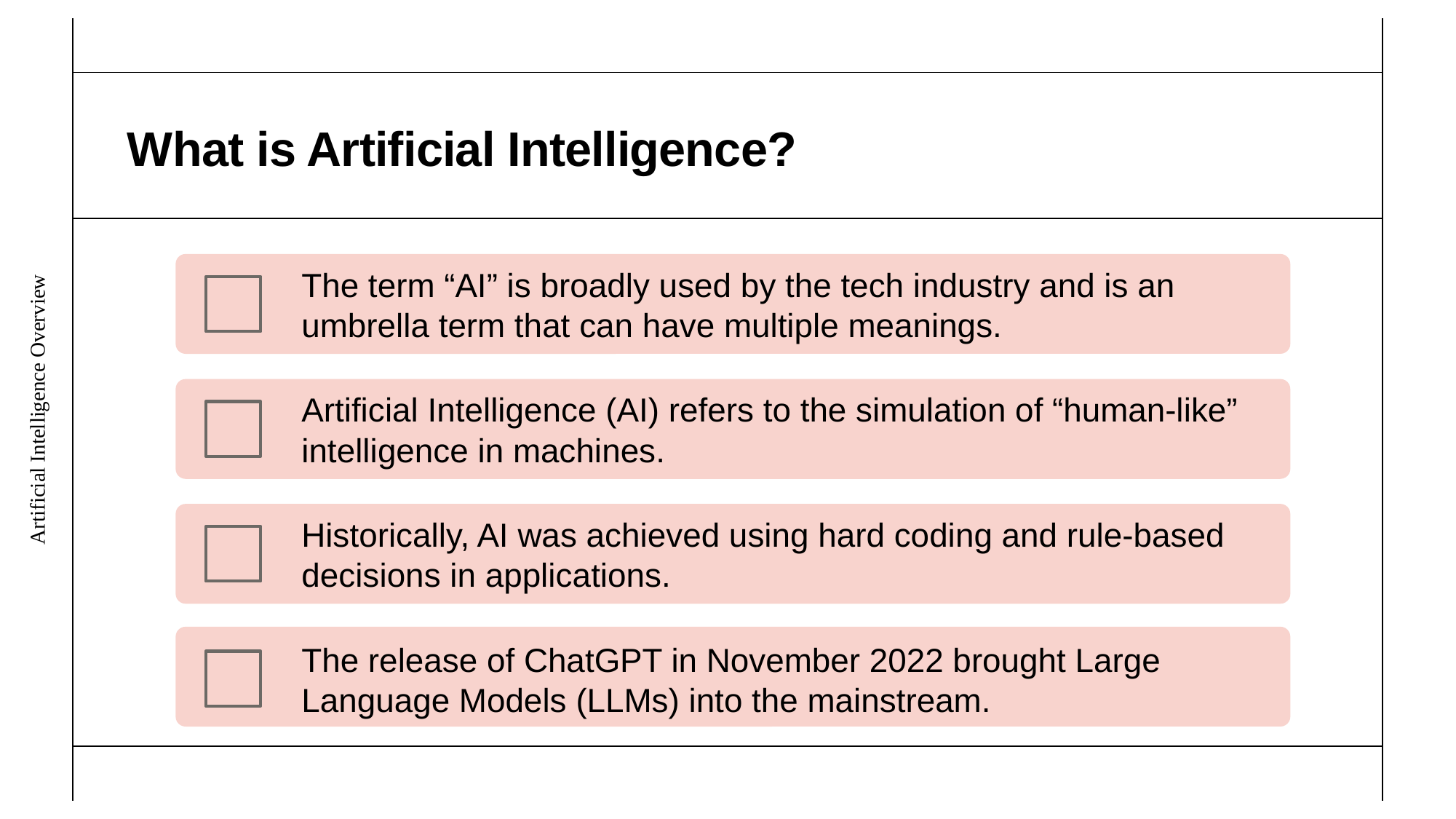

# What is Artificial Intelligence?
The term “AI” is broadly used by the tech industry and is an umbrella term that can have multiple meanings.
Artificial Intelligence (AI) refers to the simulation of “human-like” intelligence in machines.
Historically, AI was achieved using hard coding and rule-based decisions in applications.
The release of ChatGPT in November 2022 brought Large Language Models (LLMs) into the mainstream.
Artificial Intelligence Overview